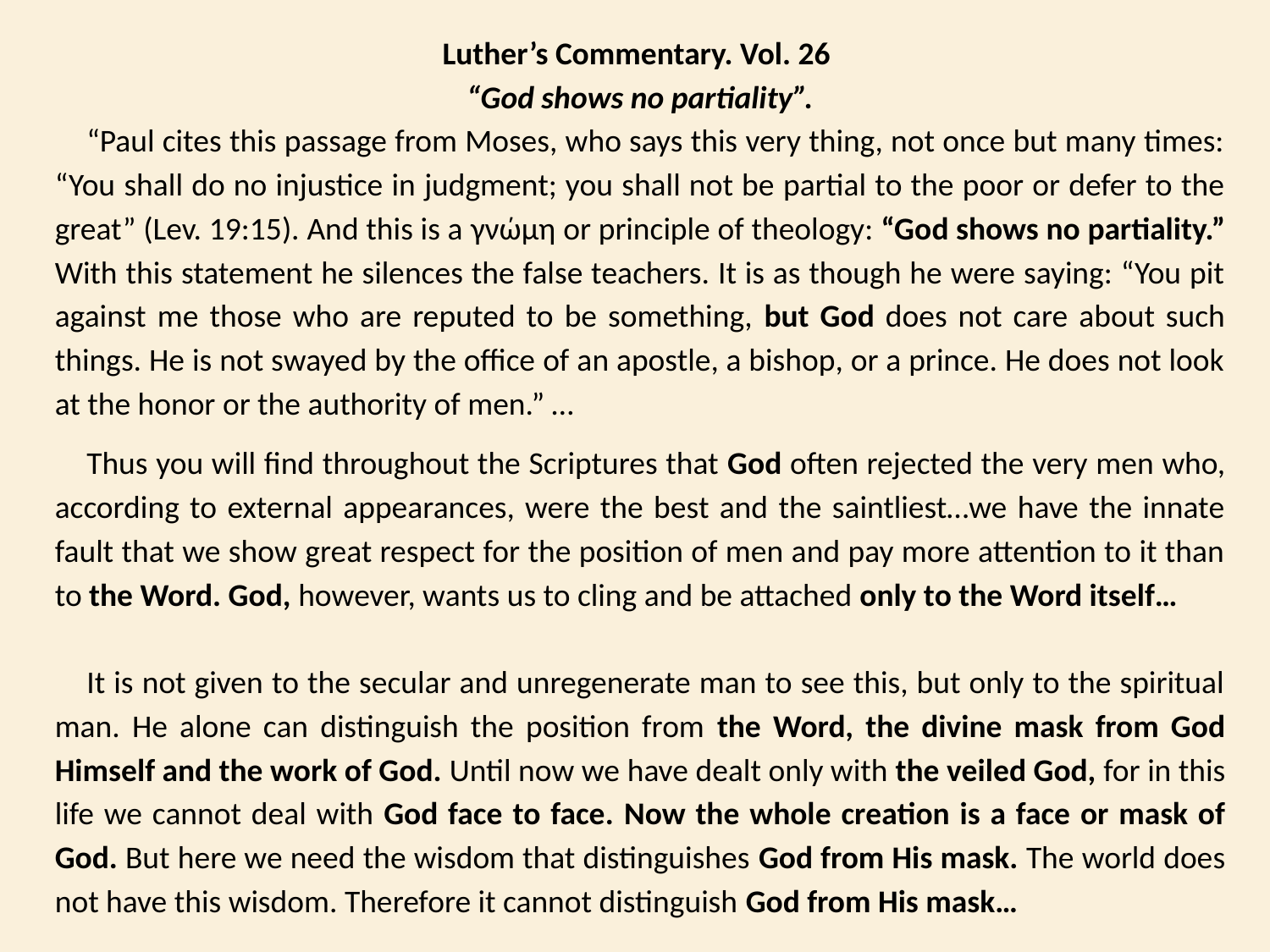

Luther’s Commentary. Vol. 26
“God shows no partiality”.
“Paul cites this passage from Moses, who says this very thing, not once but many times: “You shall do no injustice in judgment; you shall not be partial to the poor or defer to the great” (Lev. 19:15). And this is a γνώμη or principle of theology: “God shows no partiality.” With this statement he silences the false teachers. It is as though he were saying: “You pit against me those who are reputed to be something, but God does not care about such things. He is not swayed by the office of an apostle, a bishop, or a prince. He does not look at the honor or the authority of men.” …
Thus you will find throughout the Scriptures that God often rejected the very men who, according to external appearances, were the best and the saintliest…we have the innate fault that we show great respect for the position of men and pay more attention to it than to the Word. God, however, wants us to cling and be attached only to the Word itself…

It is not given to the secular and unregenerate man to see this, but only to the spiritual man. He alone can distinguish the position from the Word, the divine mask from God Himself and the work of God. Until now we have dealt only with the veiled God, for in this life we cannot deal with God face to face. Now the whole creation is a face or mask of God. But here we need the wisdom that distinguishes God from His mask. The world does not have this wisdom. Therefore it cannot distinguish God from His mask…